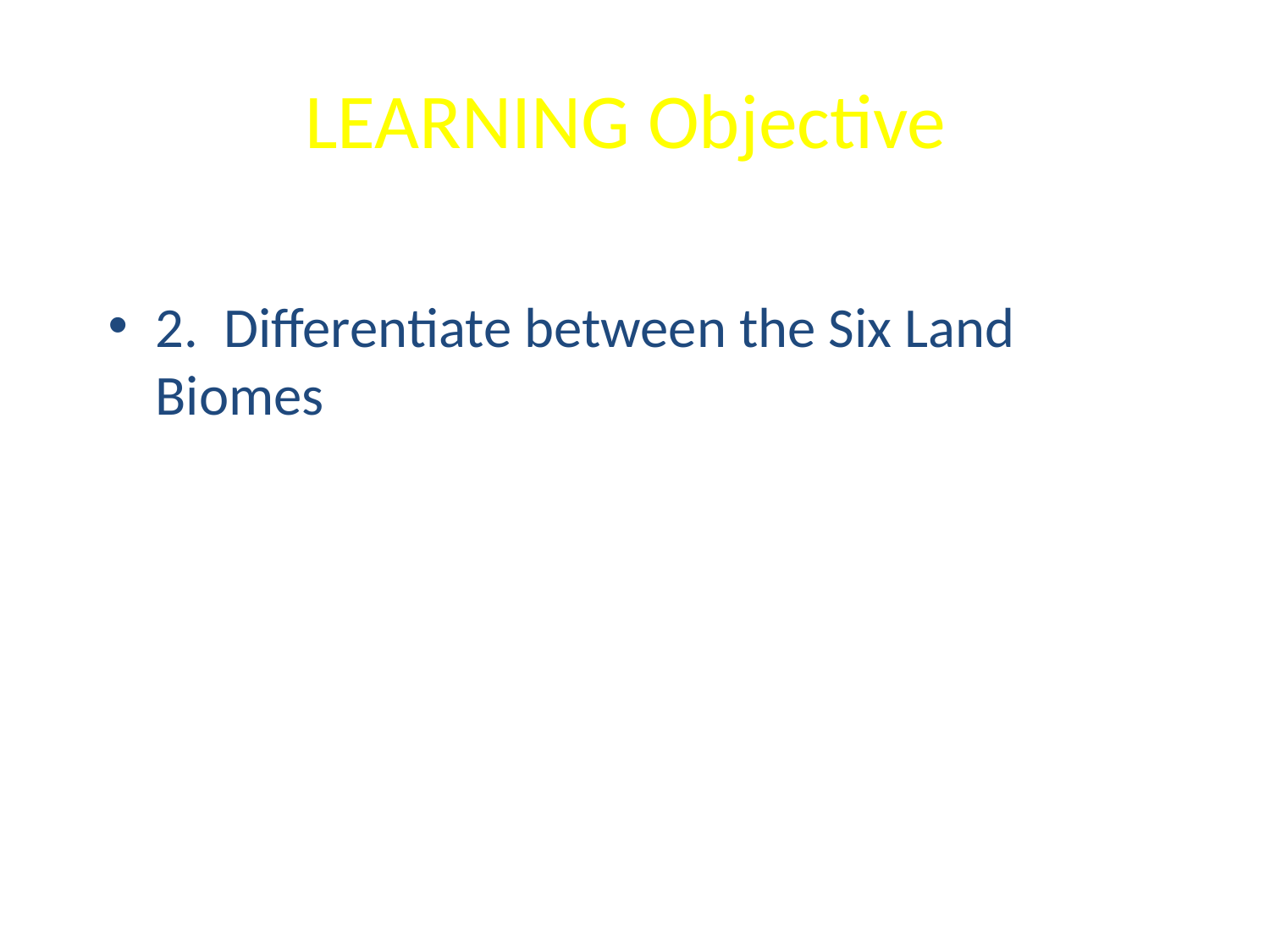

# LEARNING Objective
2.  Differentiate between the Six Land Biomes